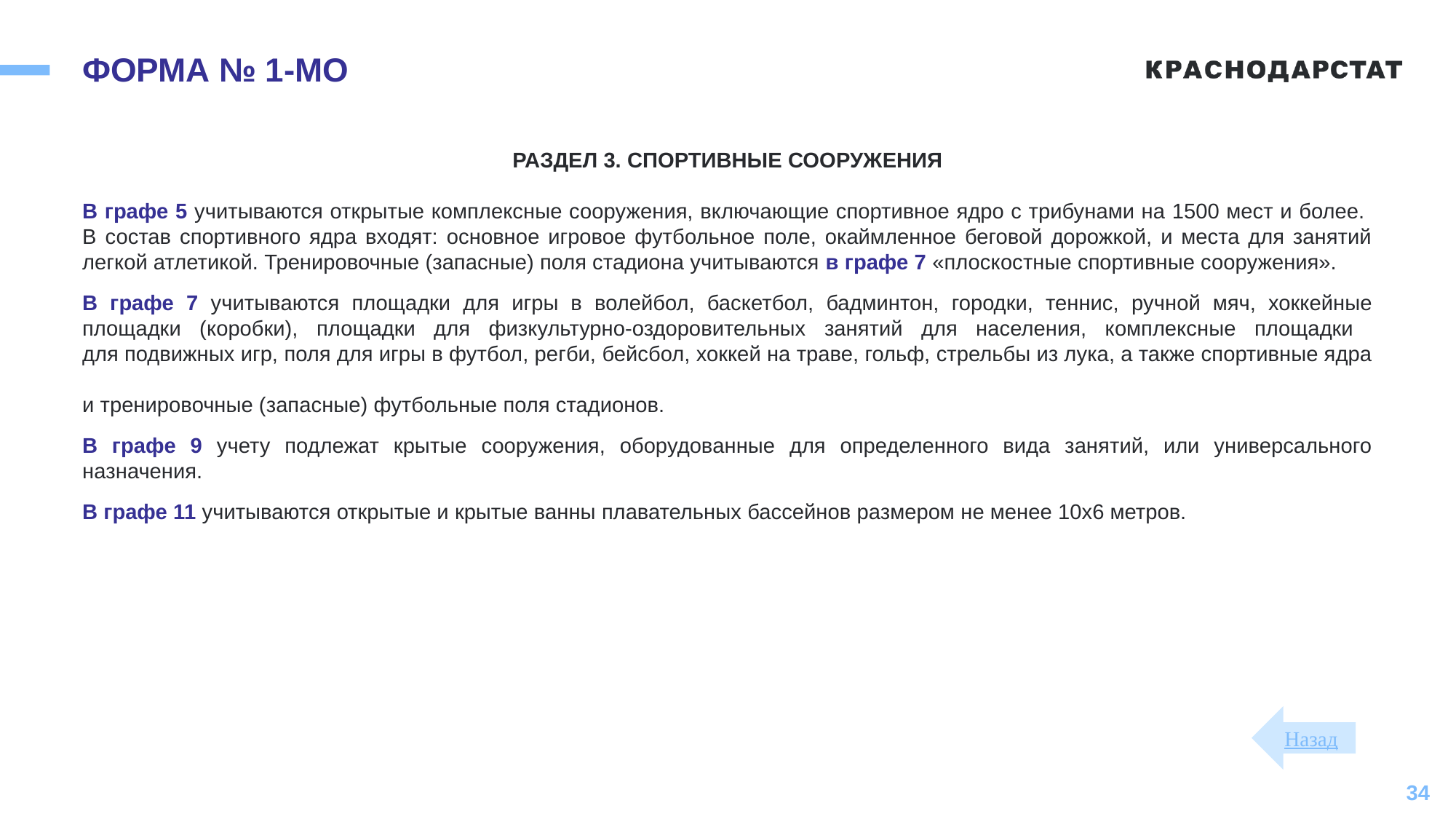

# ФОРМА № 1-МО
РАЗДЕЛ 3. СПОРТИВНЫЕ СООРУЖЕНИЯ

В графе 5 учитываются открытые комплексные сооружения, включающие спортивное ядро с трибунами на 1500 мест и более.
В состав спортивного ядра входят: основное игровое футбольное поле, окаймленное беговой дорожкой, и места для занятий легкой атлетикой. Тренировочные (запасные) поля стадиона учитываются в графе 7 «плоскостные спортивные сооружения».
В графе 7 учитываются площадки для игры в волейбол, баскетбол, бадминтон, городки, теннис, ручной мяч, хоккейные площадки (коробки), площадки для физкультурно-оздоровительных занятий для населения, комплексные площадки
для подвижных игр, поля для игры в футбол, регби, бейсбол, хоккей на траве, гольф, стрельбы из лука, а также спортивные ядра
и тренировочные (запасные) футбольные поля стадионов.
В графе 9 учету подлежат крытые сооружения, оборудованные для определенного вида занятий, или универсального назначения.
В графе 11 учитываются открытые и крытые ванны плавательных бассейнов размером не менее 10х6 метров.

Назад